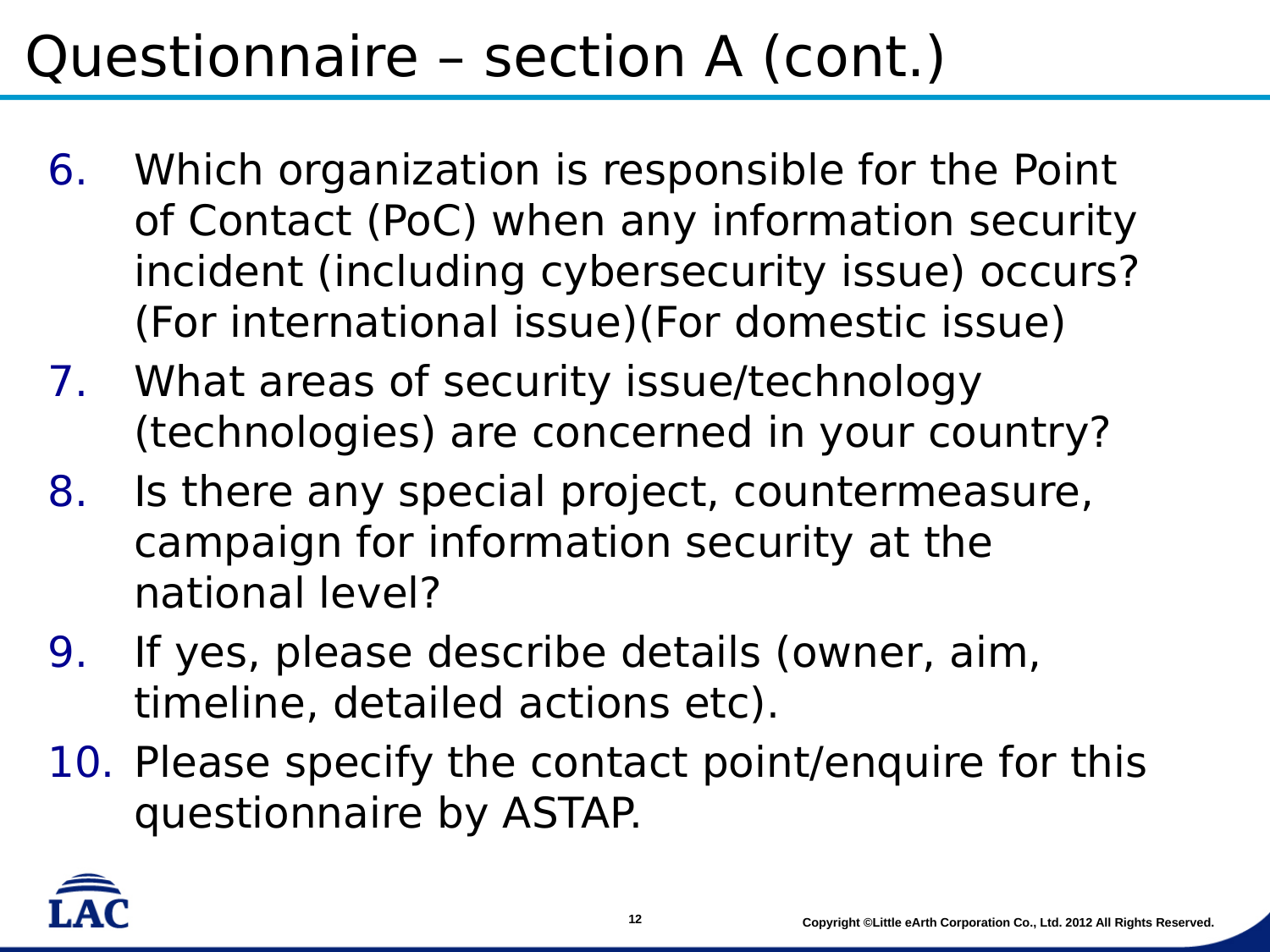

# Questionnaire – section A (cont.)
Which organization is responsible for the Point of Contact (PoC) when any information security incident (including cybersecurity issue) occurs?
(For international issue)(For domestic issue)
What areas of security issue/technology (technologies) are concerned in your country?
Is there any special project, countermeasure, campaign for information security at the national level?
If yes, please describe details (owner, aim, timeline, detailed actions etc).
Please specify the contact point/enquire for this questionnaire by ASTAP.

12